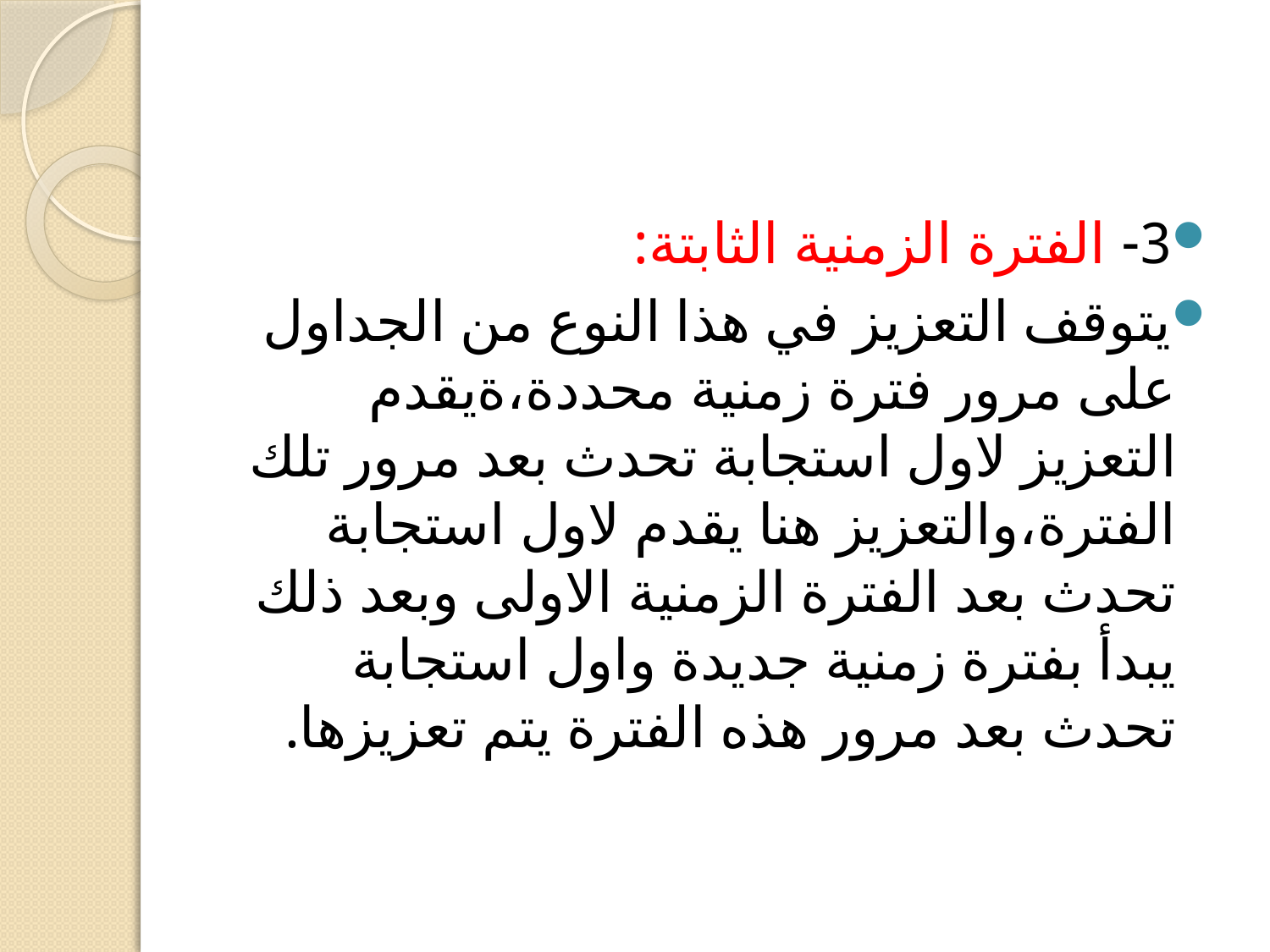

#
3- الفترة الزمنية الثابتة:
يتوقف التعزيز في هذا النوع من الجداول على مرور فترة زمنية محددة،ةيقدم التعزيز لاول استجابة تحدث بعد مرور تلك الفترة،والتعزيز هنا يقدم لاول استجابة تحدث بعد الفترة الزمنية الاولى وبعد ذلك يبدأ بفترة زمنية جديدة واول استجابة تحدث بعد مرور هذه الفترة يتم تعزيزها.